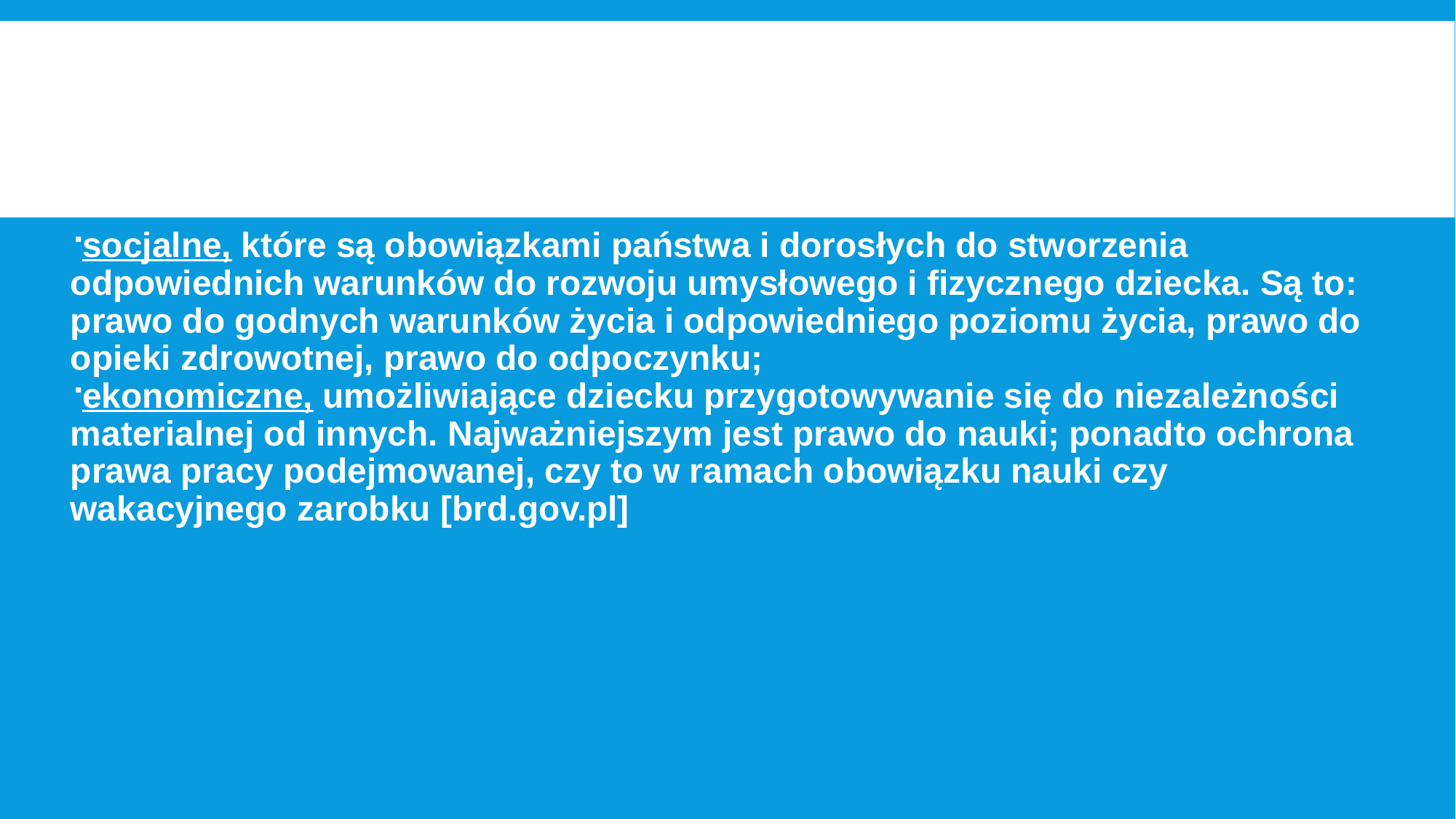

socjalne, które są obowiązkami państwa i dorosłych do stworzenia odpowiednich warunków do rozwoju umysłowego i fizycznego dziecka. Są to: prawo do godnych warunków życia i odpowiedniego poziomu życia, prawo do opieki zdrowotnej, prawo do odpoczynku;
ekonomiczne, umożliwiające dziecku przygotowywanie się do niezależności materialnej od innych. Najważniejszym jest prawo do nauki; ponadto ochrona prawa pracy podejmowanej, czy to w ramach obowiązku nauki czy wakacyjnego zarobku [brd.gov.pl]